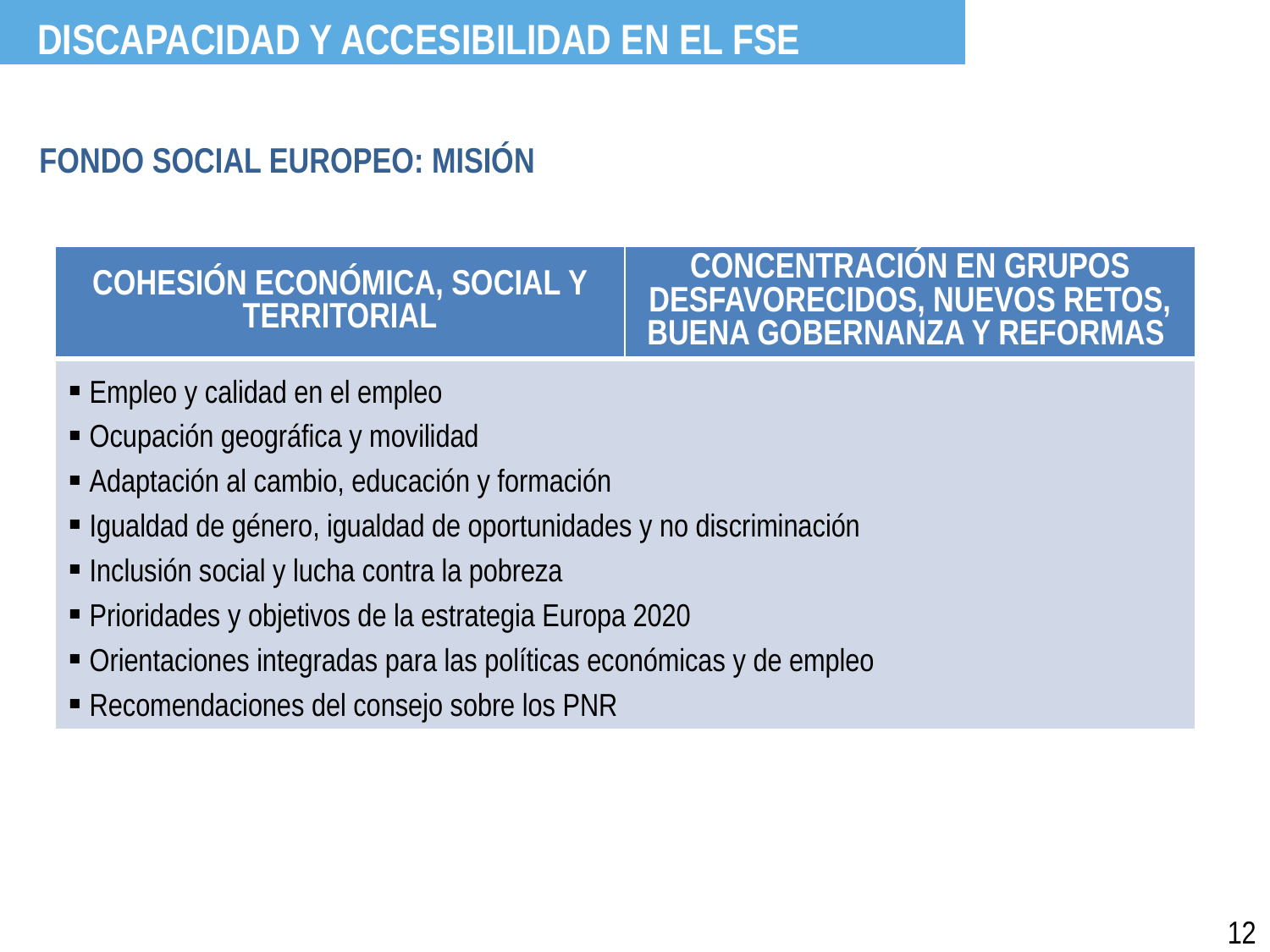

DISCAPACIDAD Y ACCESIBILIDAD EN EL FSE
FONDO SOCIAL EUROPEO: MISIÓN
| COHESIÓN ECONÓMICA, SOCIAL Y TERRITORIAL | CONCENTRACIÓN EN GRUPOS DESFAVORECIDOS, NUEVOS RETOS, BUENA GOBERNANZA Y REFORMAS |
| --- | --- |
| Empleo y calidad en el empleo Ocupación geográfica y movilidad Adaptación al cambio, educación y formación Igualdad de género, igualdad de oportunidades y no discriminación Inclusión social y lucha contra la pobreza Prioridades y objetivos de la estrategia Europa 2020 Orientaciones integradas para las políticas económicas y de empleo Recomendaciones del consejo sobre los PNR |  |
12